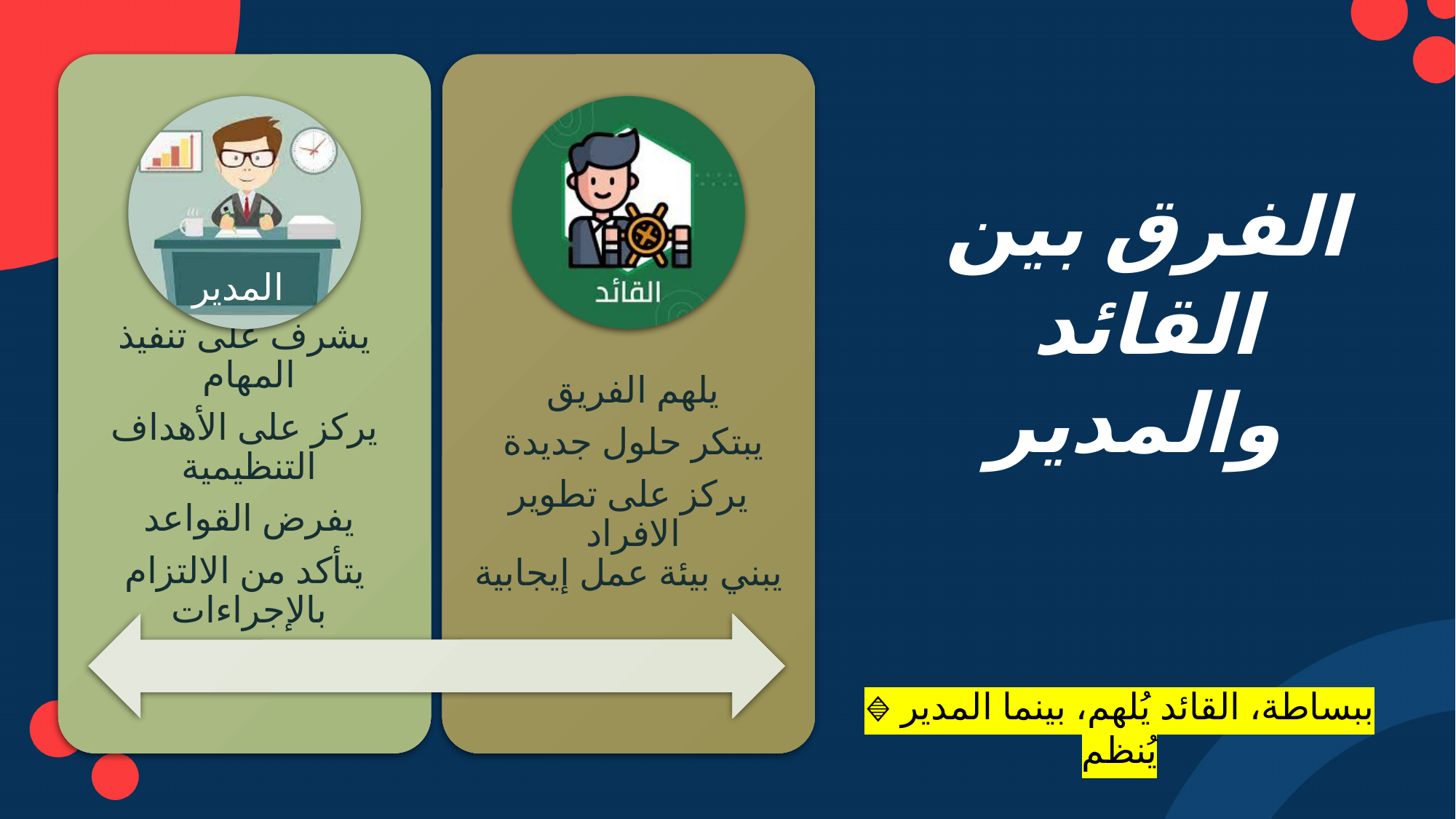

يشرف على تنفيذ المهام
يركز على الأهداف التنظيمية
يفرض القواعد
يتأكد من الالتزام بالإجراءات

يلهم الفريق
يبتكر حلول جديدة
يركز على تطوير الافراد
يبني بيئة عمل إيجابية

الفرق بين القائد والمدير
المدير
🔹 ببساطة، القائد يُلهم، بينما المدير يُنظم